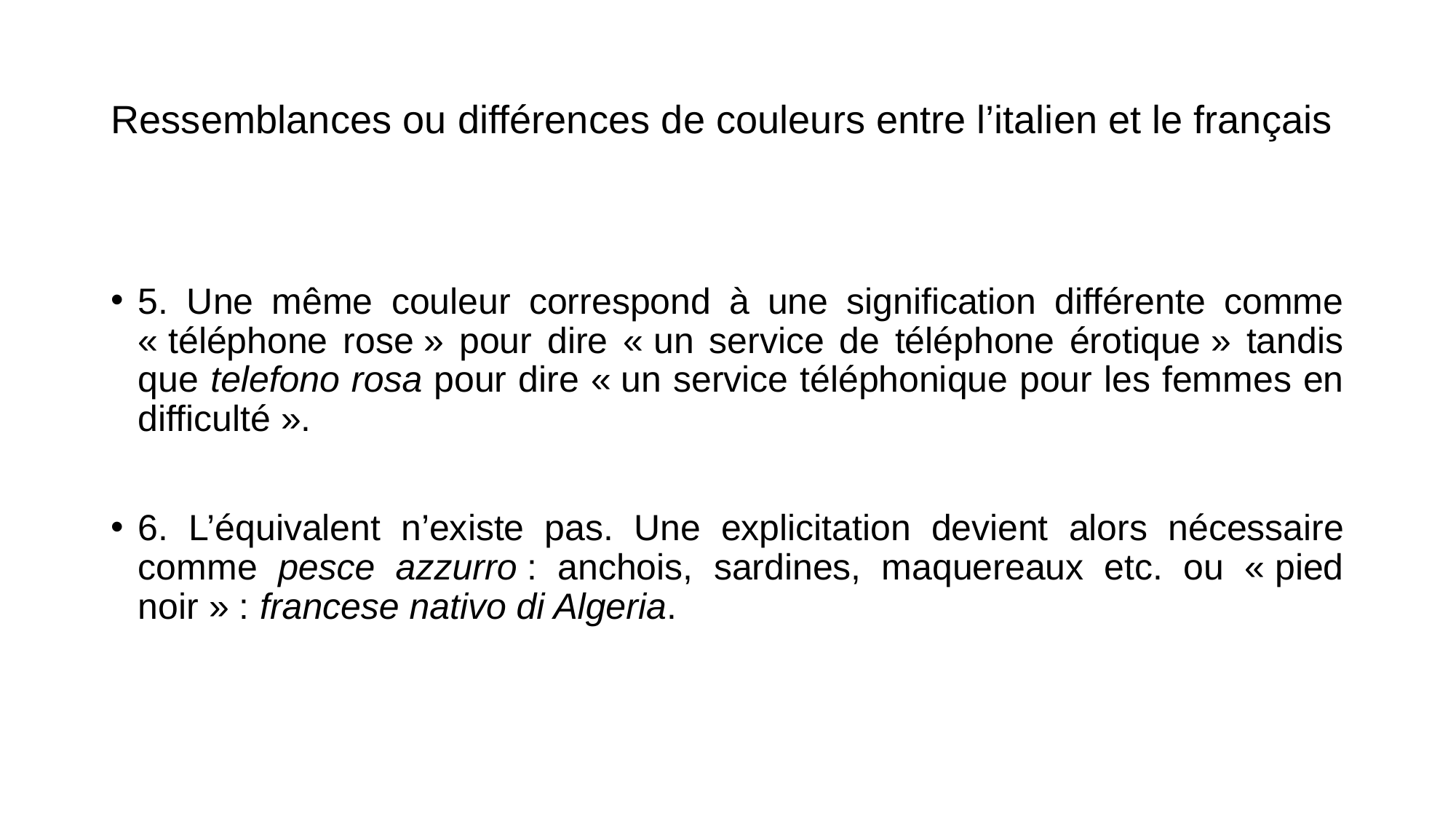

# Ressemblances ou différences de couleurs entre l’italien et le français

5. Une même couleur correspond à une signification différente comme « téléphone rose » pour dire « un service de téléphone érotique » tandis que telefono rosa pour dire « un service téléphonique pour les femmes en difficulté ».

6. L’équivalent n’existe pas. Une explicitation devient alors nécessaire comme pesce azzurro : anchois, sardines, maquereaux etc. ou « pied noir » : francese nativo di Algeria.